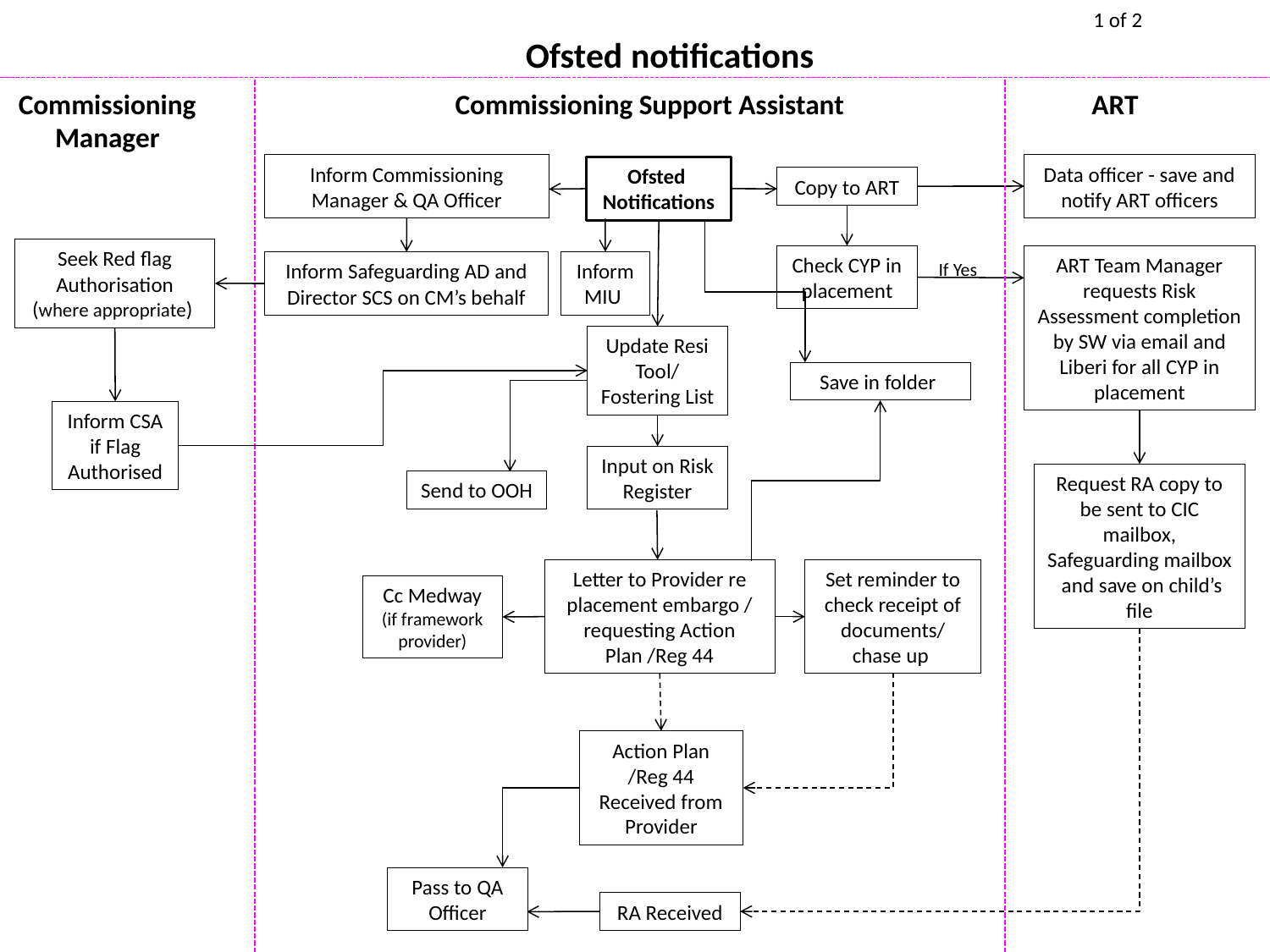

1 of 2
Ofsted notifications
Commissioning Manager
Commissioning Support Assistant
ART
Data officer - save and notify ART officers
Inform Commissioning Manager & QA Officer
Ofsted  Notifications
Copy to ART
Seek Red flag Authorisation (where appropriate)
Check CYP in placement
ART Team Manager requests Risk Assessment completion by SW via email and Liberi for all CYP in placement
Inform MIU
If Yes
Inform Safeguarding AD and Director SCS on CM’s behalf
Update Resi Tool/ Fostering List
Save in folder
Inform CSA if Flag Authorised
Input on Risk Register
Request RA copy to be sent to CIC mailbox, Safeguarding mailbox  and save on child’s file
Send to OOH
Set reminder to check receipt of documents/
chase up
Letter to Provider re placement embargo / requesting Action Plan /Reg 44
Cc Medway (if framework provider)
Action Plan /Reg 44 Received from Provider
Pass to QA Officer
RA Received